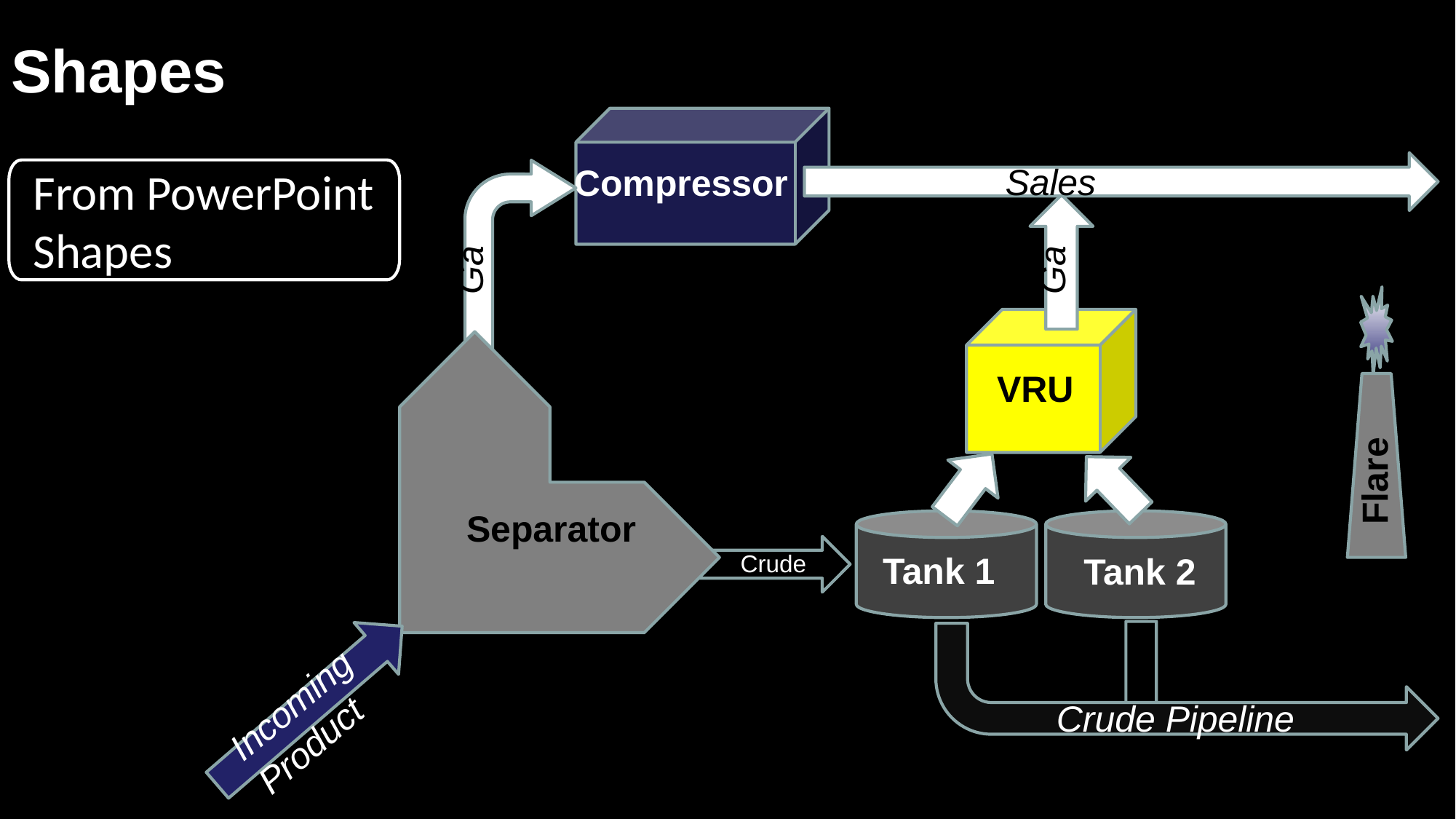

# Shapes

Compressor

Gas

Flare

 Separator

Tank 1
Crude
Tank 2

Crude Pipeline
Incoming Product

Sales
From PowerPoint Shapes
Gas

VRU